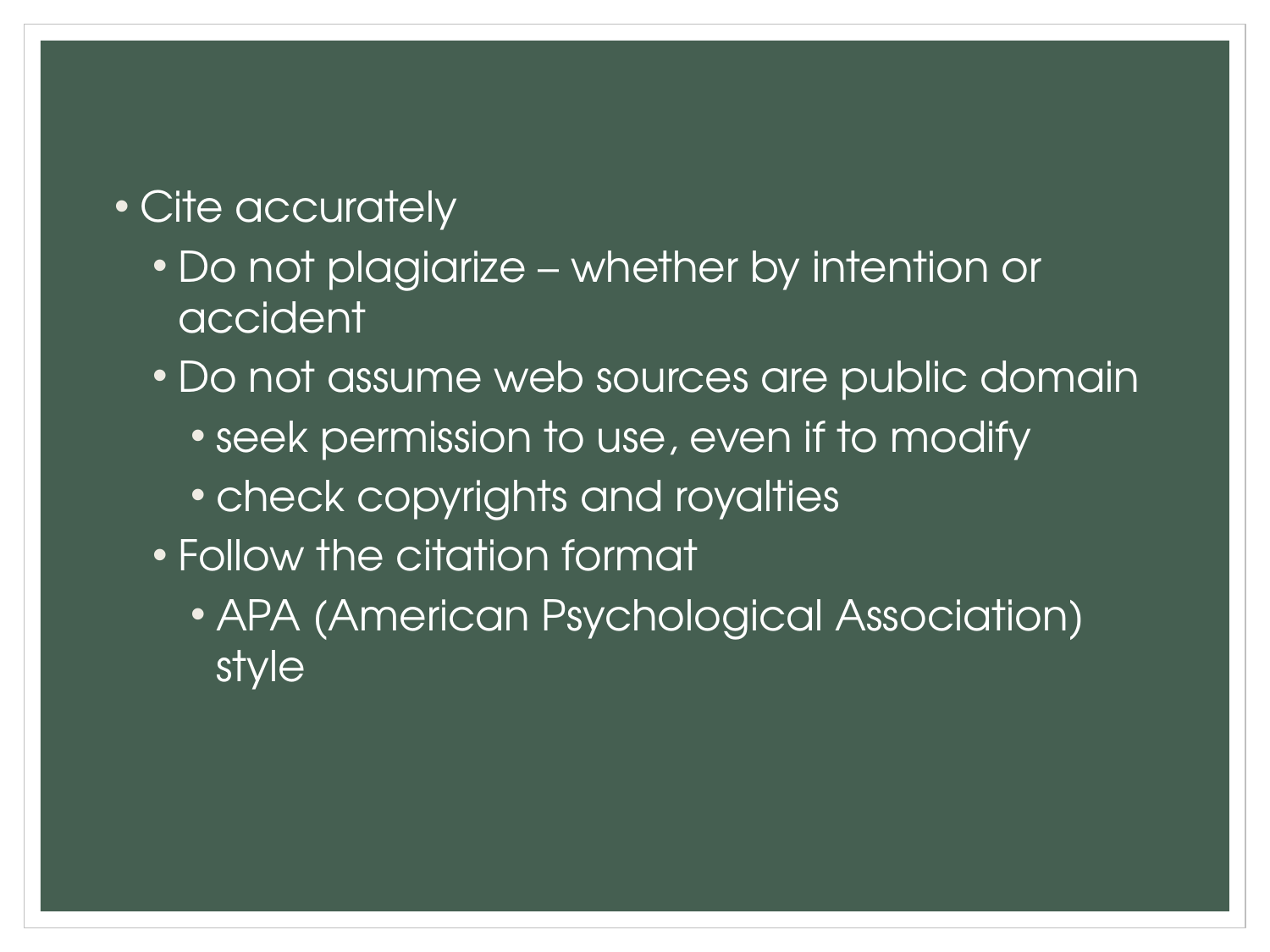

#
Cite accurately
Do not plagiarize – whether by intention or accident
Do not assume web sources are public domain
seek permission to use, even if to modify
check copyrights and royalties
Follow the citation format
APA (American Psychological Association) style